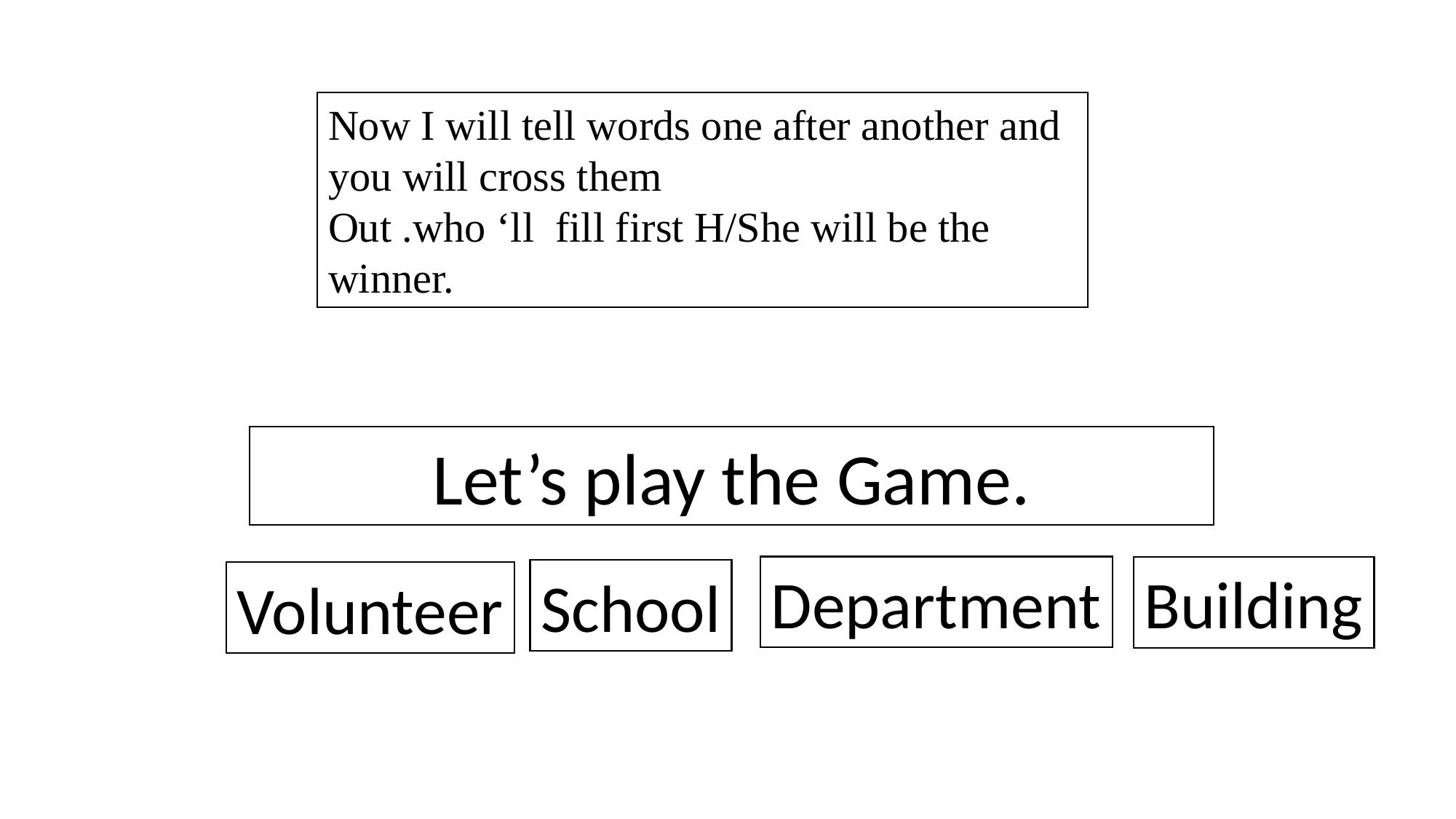

Now I will tell words one after another and you will cross them
Out .who ‘ll  fill first H/She will be the winner.
Let’s play the Game.
Department
Building
School
Volunteer